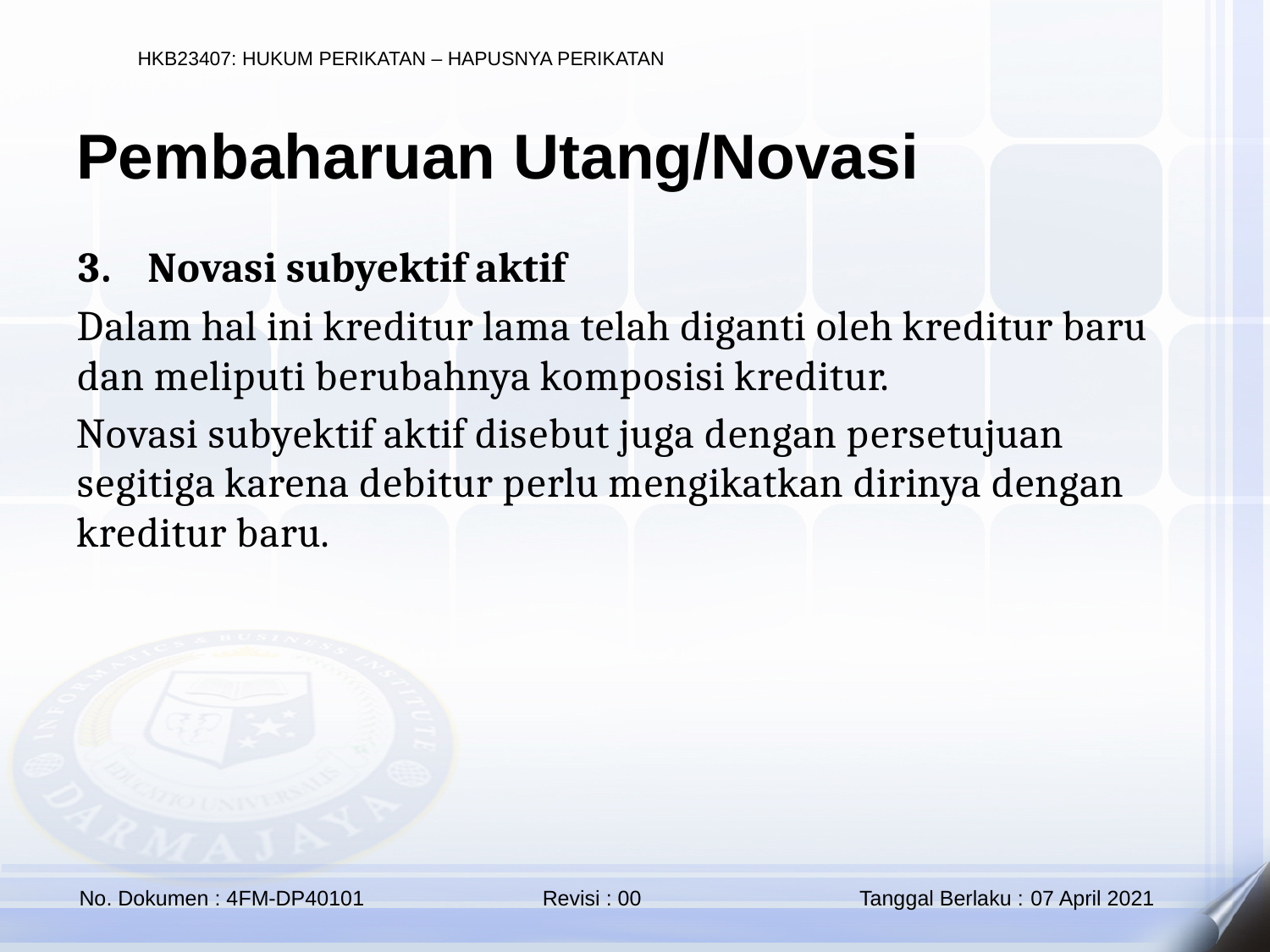

Pembaharuan Utang/Novasi
Novasi subyektif aktif
Dalam hal ini kreditur lama telah diganti oleh kreditur baru dan meliputi berubahnya komposisi kreditur.
Novasi subyektif aktif disebut juga dengan persetujuan segitiga karena debitur perlu mengikatkan dirinya dengan kreditur baru.